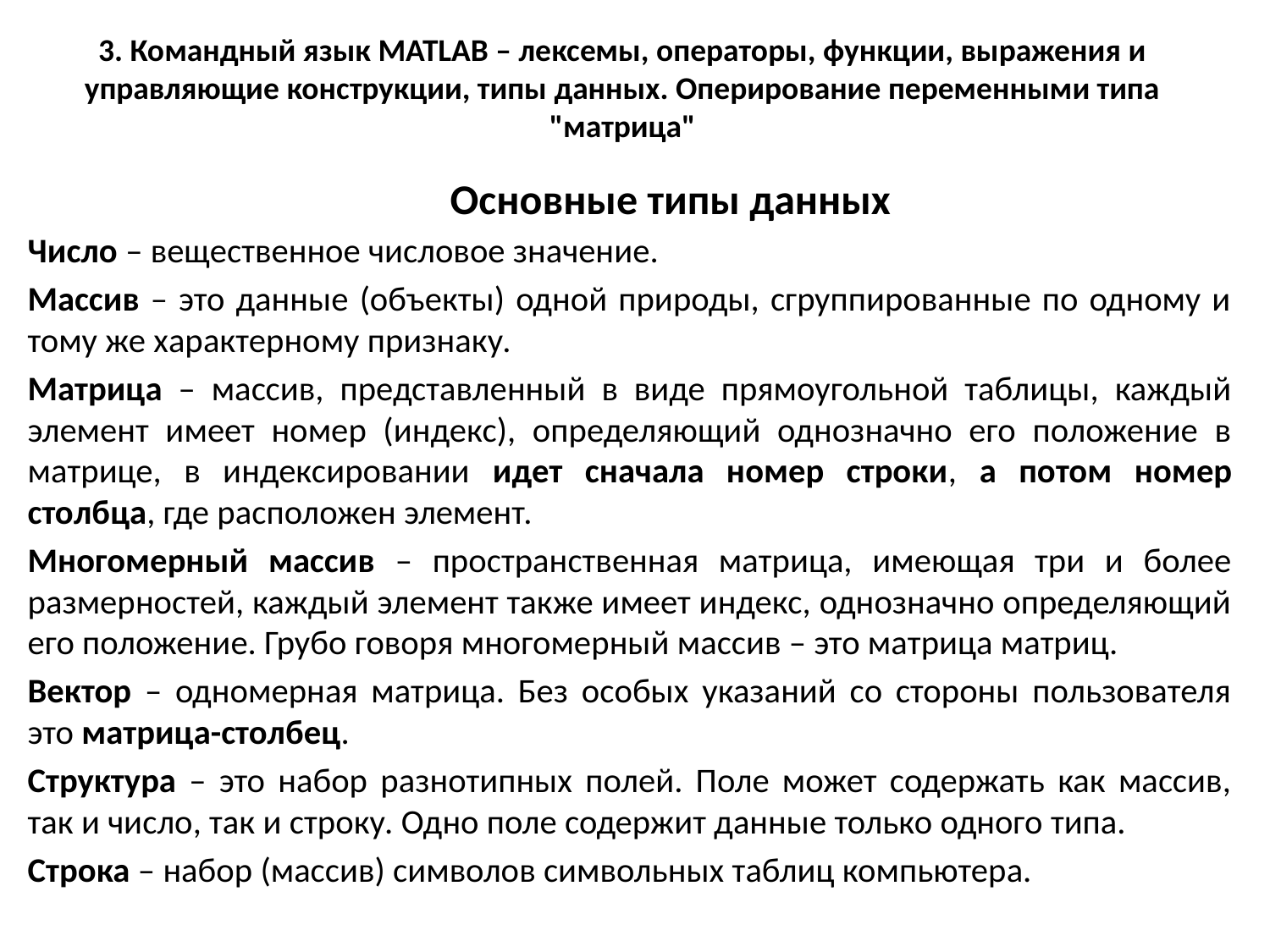

# 3. Командный язык MATLAB – лексемы, операторы, функции, выражения и управляющие конструкции, типы данных. Оперирование переменными типа "матрица"
Основные типы данных
Число – вещественное числовое значение.
Массив – это данные (объекты) одной природы, сгруппированные по одному и тому же характерному признаку.
Матрица – массив, представленный в виде прямоугольной таблицы, каждый элемент имеет номер (индекс), определяющий однозначно его положение в матрице, в индексировании идет сначала номер строки, а потом номер столбца, где расположен элемент.
Многомерный массив – пространственная матрица, имеющая три и более размерностей, каждый элемент также имеет индекс, однозначно определяющий его положение. Грубо говоря многомерный массив – это матрица матриц.
Вектор – одномерная матрица. Без особых указаний со стороны пользователя это матрица-столбец.
Структура – это набор разнотипных полей. Поле может содержать как массив, так и число, так и строку. Одно поле содержит данные только одного типа.
Строка – набор (массив) символов символьных таблиц компьютера.